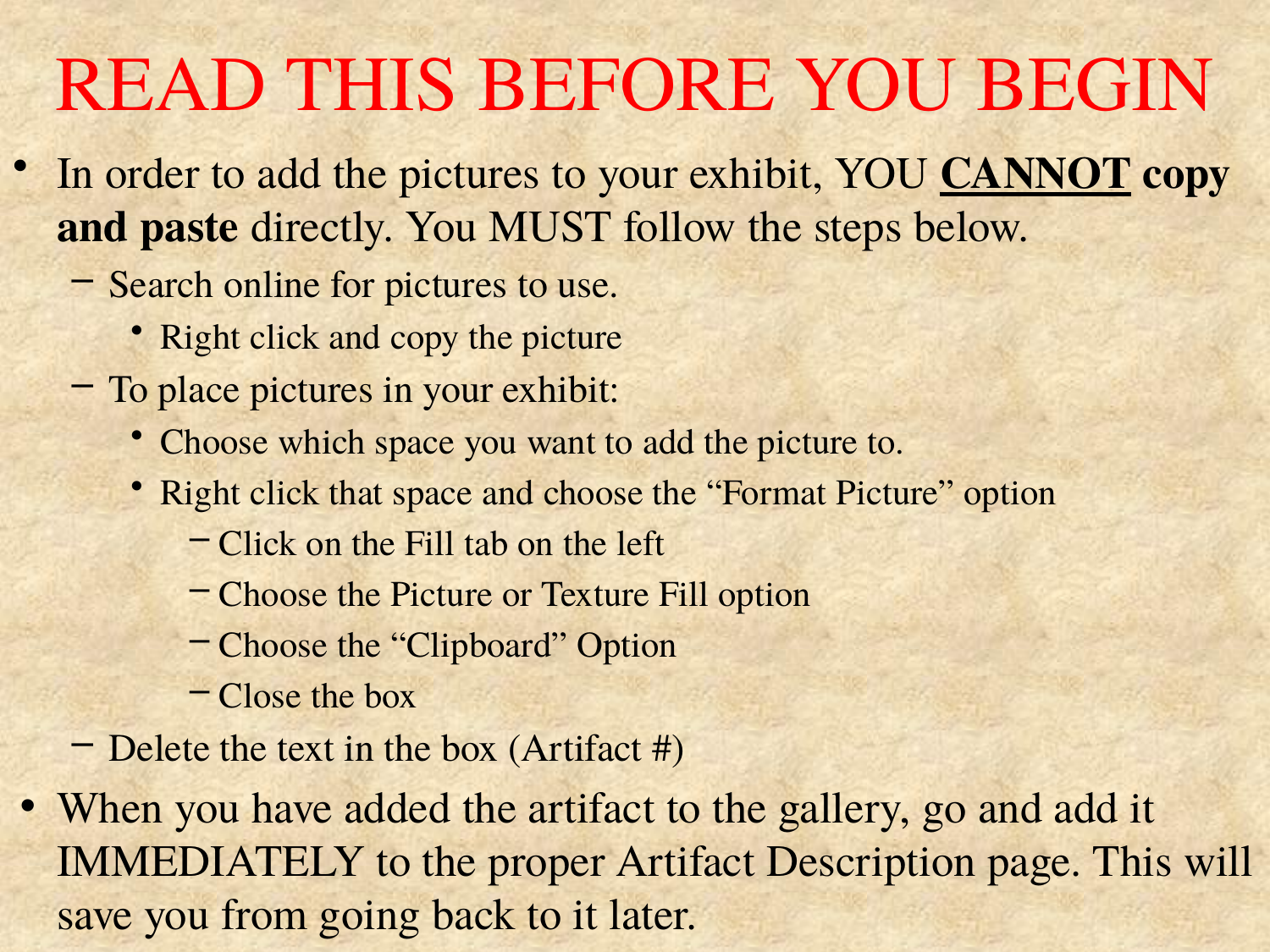

# READ THIS BEFORE YOU BEGIN
In order to add the pictures to your exhibit, YOU CANNOT copy and paste directly. You MUST follow the steps below.
Search online for pictures to use.
Right click and copy the picture
To place pictures in your exhibit:
Choose which space you want to add the picture to.
Right click that space and choose the “Format Picture” option
Click on the Fill tab on the left
Choose the Picture or Texture Fill option
Choose the “Clipboard” Option
Close the box
Delete the text in the box (Artifact #)
When you have added the artifact to the gallery, go and add it IMMEDIATELY to the proper Artifact Description page. This will save you from going back to it later.